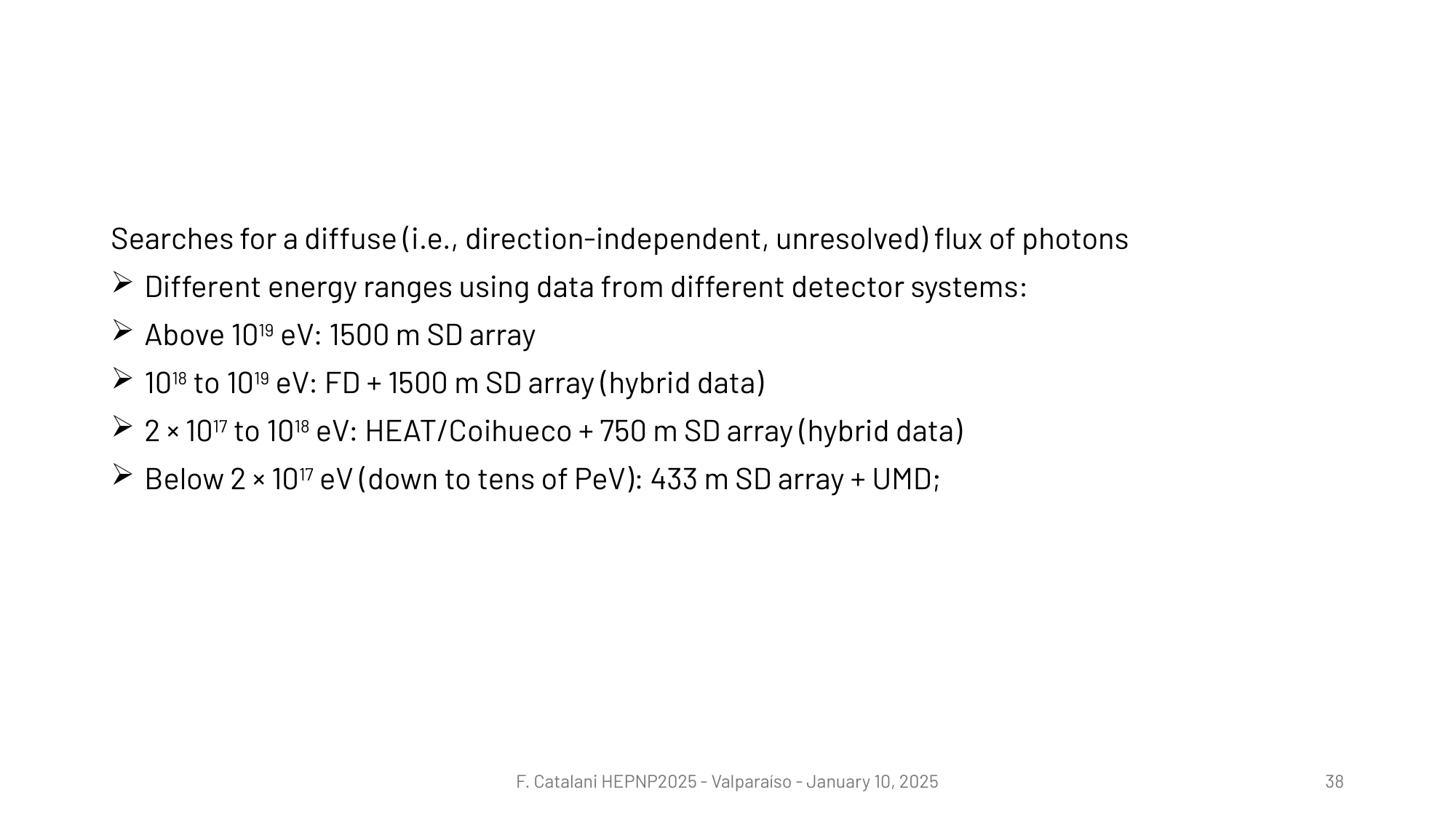

#
Searches for a diffuse (i.e., direction-independent, unresolved) flux of photons
 Different energy ranges using data from different detector systems:
 Above 1019 eV: 1500 m SD array
 1018 to 1019 eV: FD + 1500 m SD array (hybrid data)
 2 × 1017 to 1018 eV: HEAT/Coihueco + 750 m SD array (hybrid data)
 Below 2 × 1017 eV (down to tens of PeV): 433 m SD array + UMD;
F. Catalani HEPNP2025 - Valparaíso - January 10, 2025
38